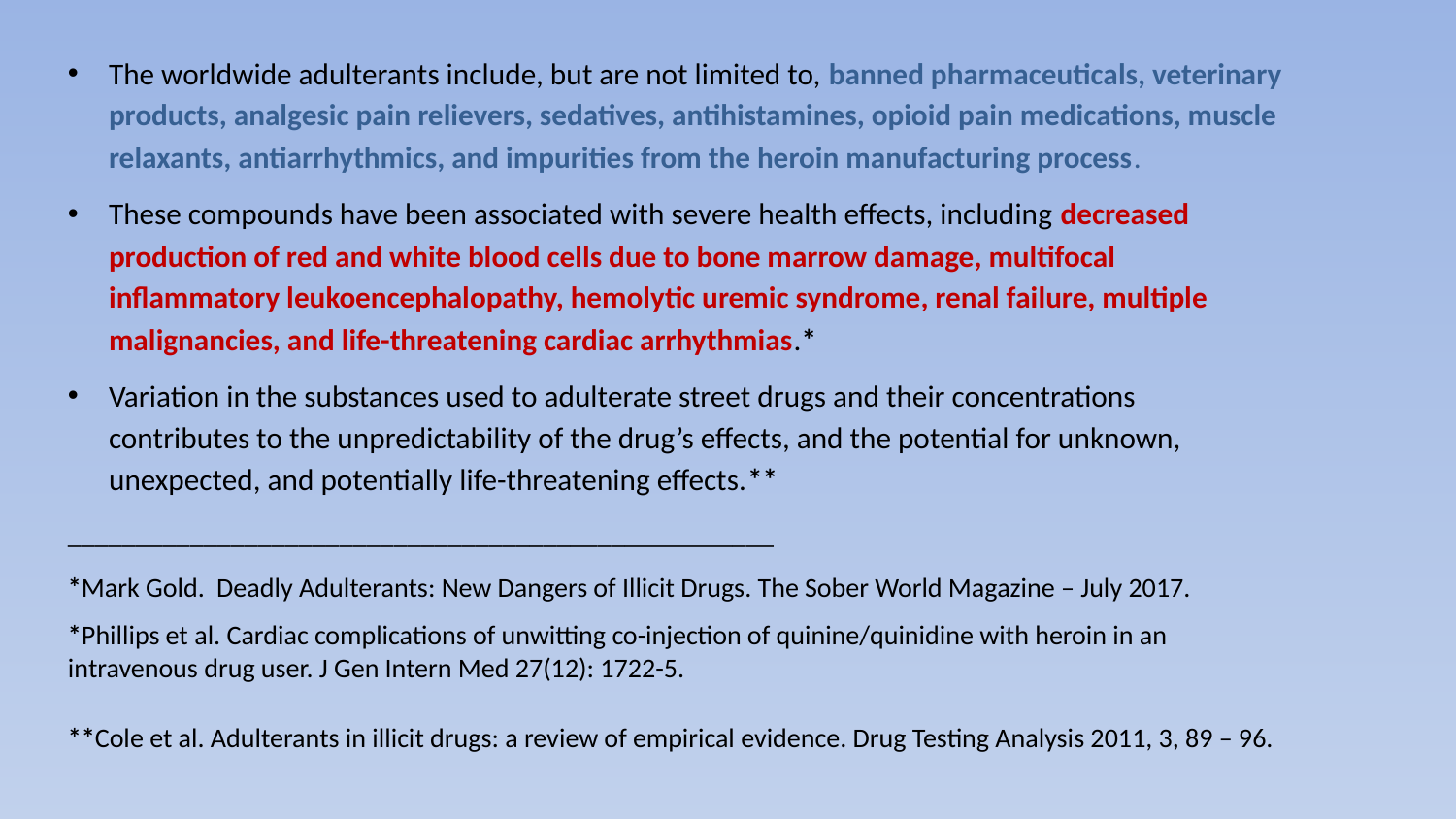

The worldwide adulterants include, but are not limited to, banned pharmaceuticals, veterinary products, analgesic pain relievers, sedatives, antihistamines, opioid pain medications, muscle relaxants, antiarrhythmics, and impurities from the heroin manufacturing process.
These compounds have been associated with severe health effects, including decreased production of red and white blood cells due to bone marrow damage, multifocal inflammatory leukoencephalopathy, hemolytic uremic syndrome, renal failure, multiple malignancies, and life-threatening cardiac arrhythmias.*
Variation in the substances used to adulterate street drugs and their concentrations contributes to the unpredictability of the drug’s effects, and the potential for unknown, unexpected, and potentially life-threatening effects.**
____________________________________________________
*Mark Gold.  Deadly Adulterants: New Dangers of Illicit Drugs. The Sober World Magazine – July 2017.
*Phillips et al. Cardiac complications of unwitting co-injection of quinine/quinidine with heroin in an intravenous drug user. J Gen Intern Med 27(12): 1722-5.

**Cole et al. Adulterants in illicit drugs: a review of empirical evidence. Drug Testing Analysis 2011, 3, 89 – 96.